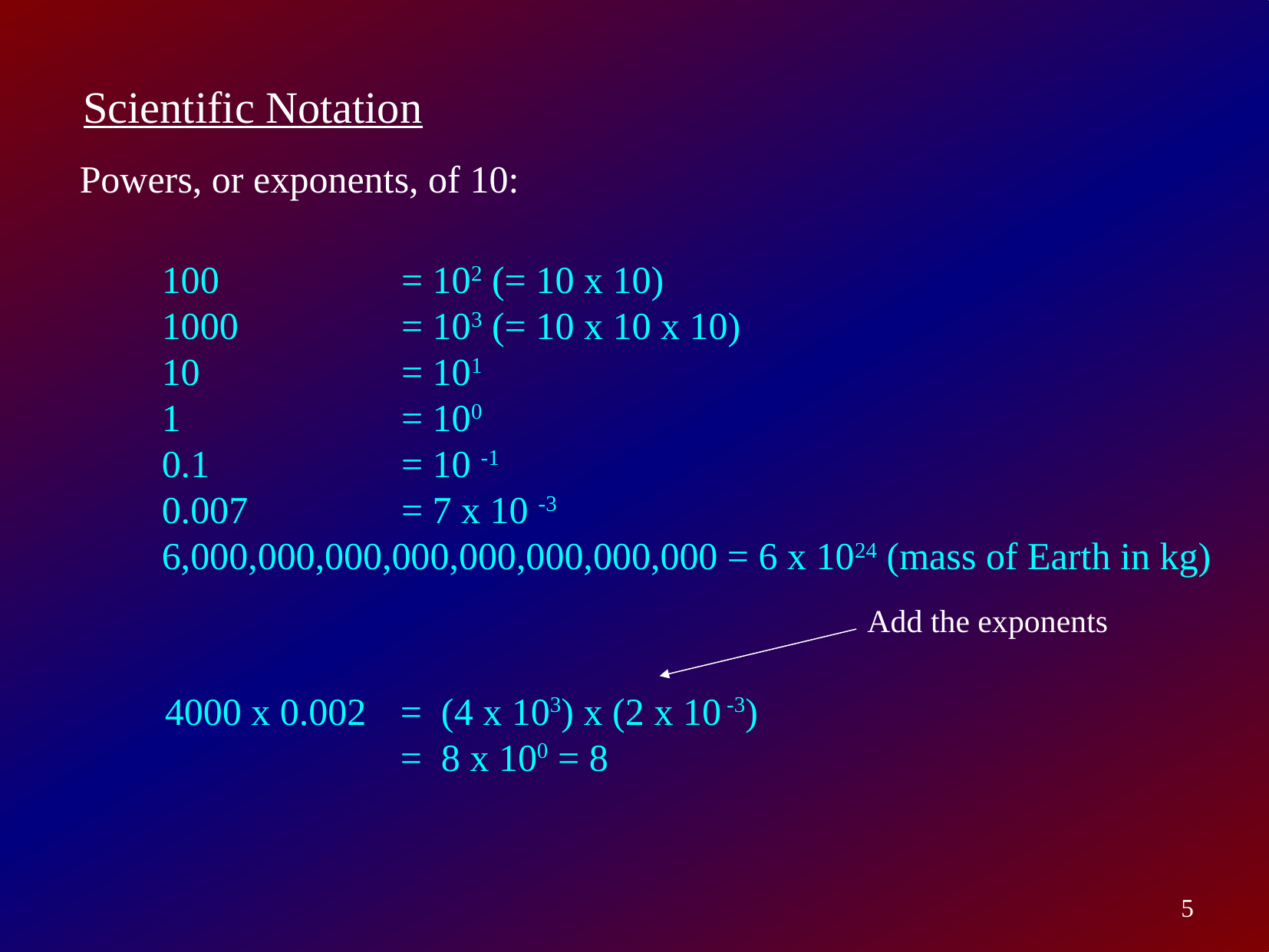

Scientific Notation
Powers, or exponents, of 10:
100                   = 102 (= 10 x 10)
1000                 = 103 (= 10 x 10 x 10)
10                     = 101
1                       = 100
0.1                    = 10 -1
0.007                = 7 x 10 -3
6,000,000,000,000,000,000,000,000 = 6 x 1024 (mass of Earth in kg)
Add the exponents

4000 x 0.002
=  (4 x 103) x (2 x 10 -3)
=  8 x 100 = 8
5